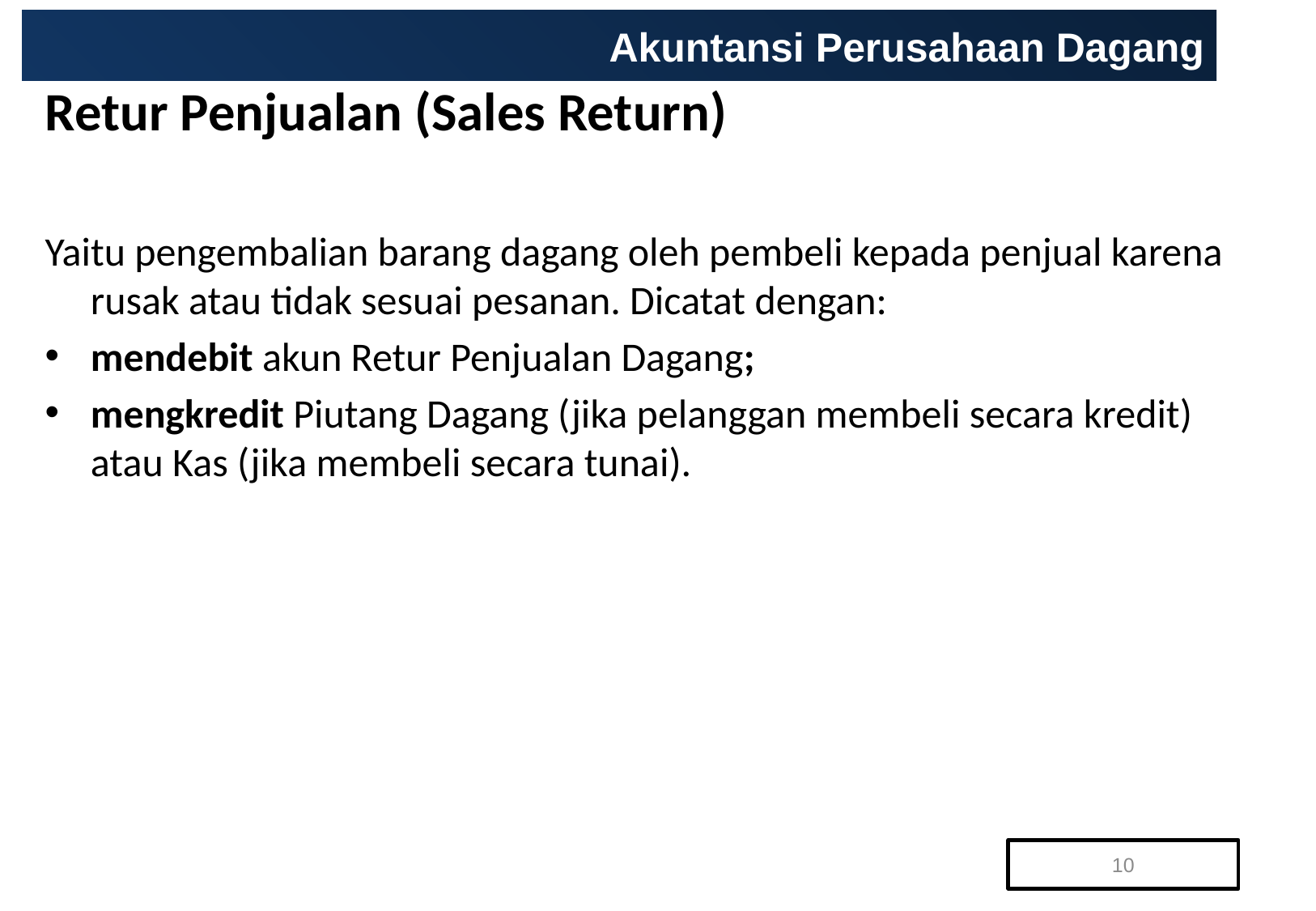

# Akuntansi Perusahaan Dagang
Retur Penjualan (Sales Return)

Yaitu pengembalian barang dagang oleh pembeli kepada penjual karena rusak atau tidak sesuai pesanan. Dicatat dengan:
mendebit akun Retur Penjualan Dagang;
mengkredit Piutang Dagang (jika pelanggan membeli secara kredit) atau Kas (jika membeli secara tunai).

10